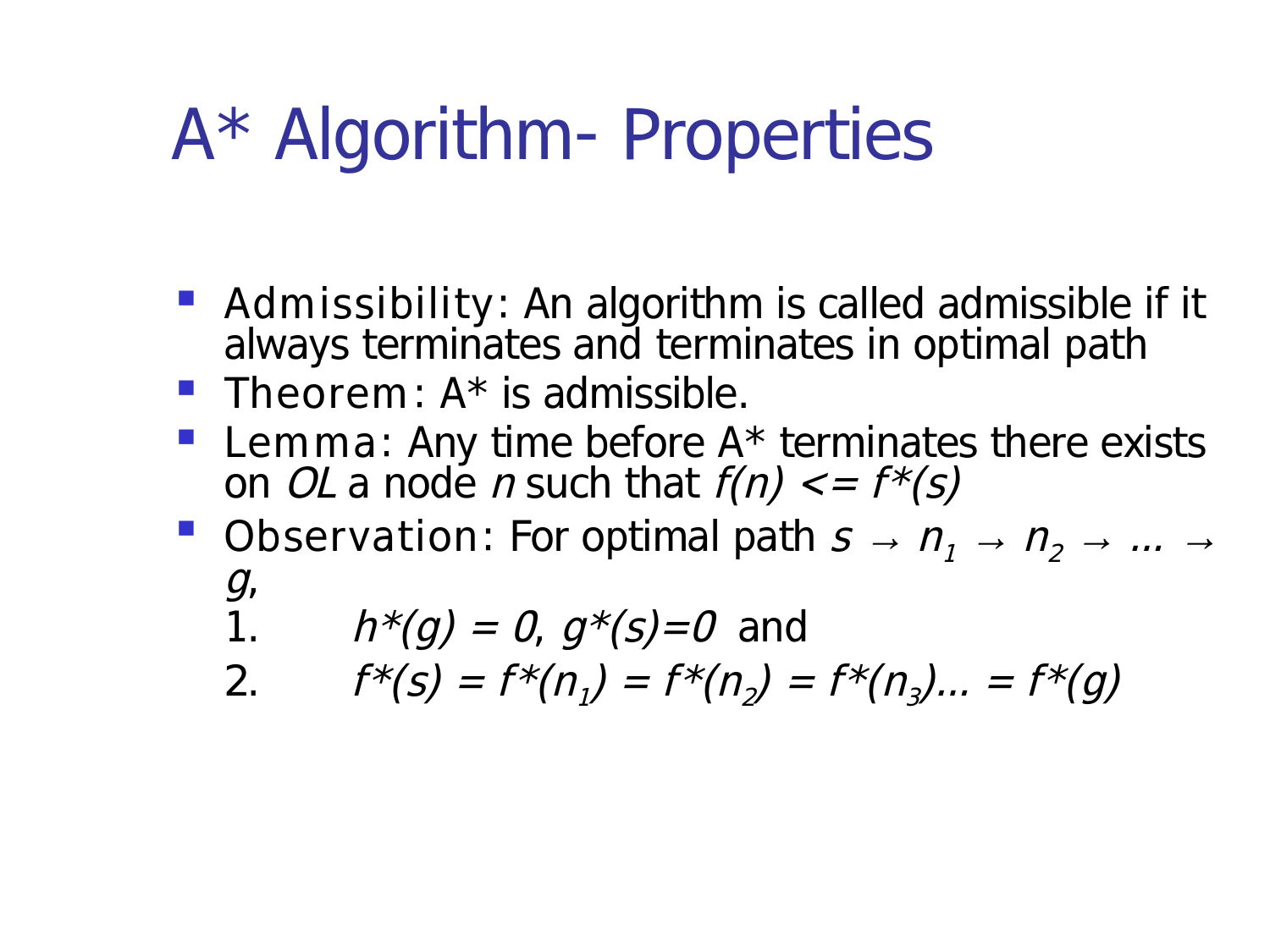

Admissibility: An algorithm is called admissible if it always terminates and terminates in optimal path
Theorem: A* is admissible.
Lemma: Any time before A* terminates there exists on OL a node n such that f(n) <= f*(s)
Observation: For optimal path s → n1 → n2 → … → g,
	1.	h*(g) = 0, g*(s)=0  and
	2.	f*(s) = f*(n1) = f*(n2) = f*(n3)… = f*(g)
A* Algorithm- Properties